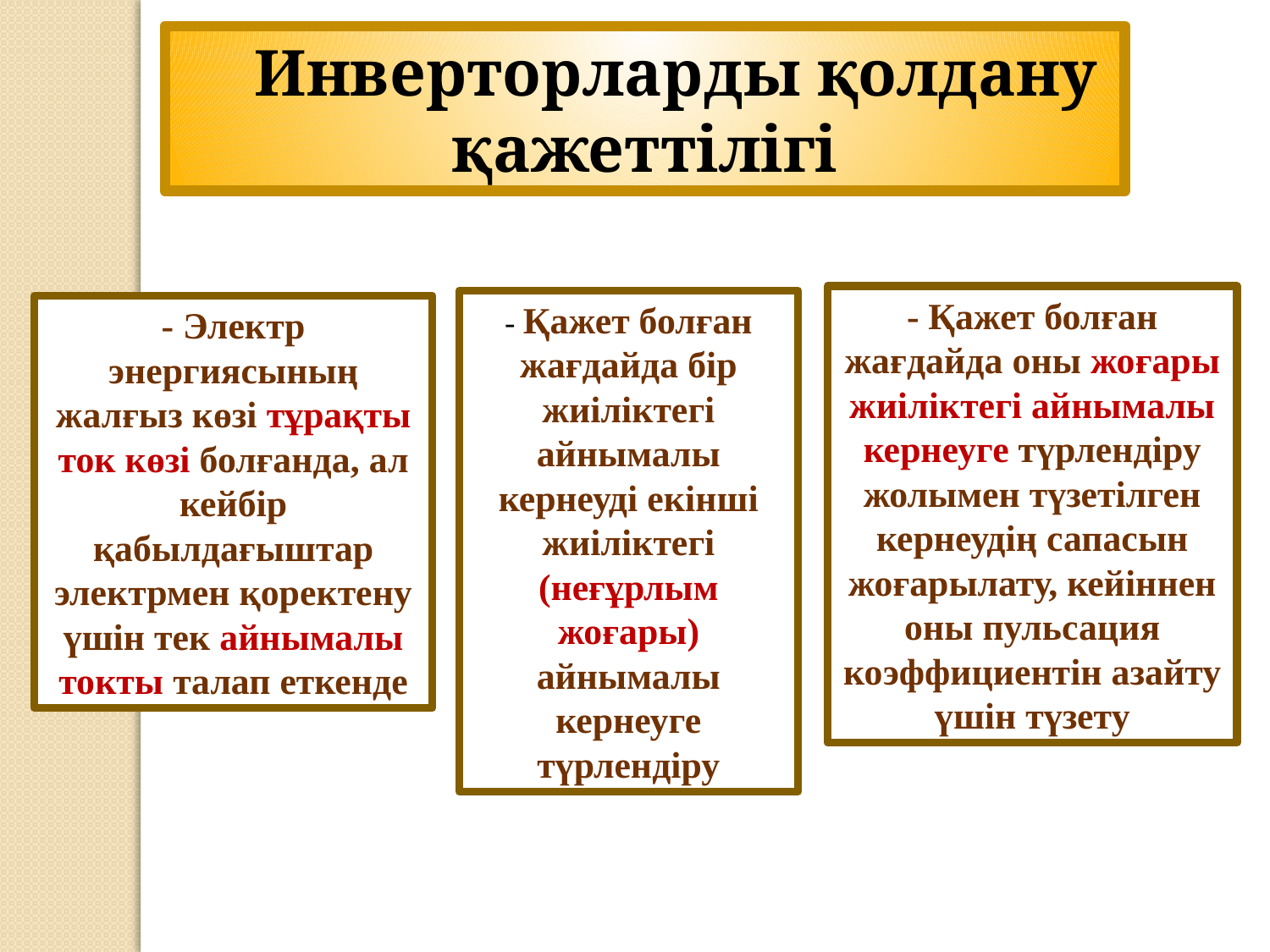

Инверторларды қолдану қажеттілігі
- Қажет болған жағдайда оны жоғары жиіліктегі айнымалы кернеуге түрлендіру жолымен түзетілген кернеудің сапасын жоғарылату, кейіннен оны пульсация коэффициентін азайту үшін түзету
- Қажет болған жағдайда бір жиіліктегі айнымалы кернеуді екінші жиіліктегі (неғұрлым жоғары)
айнымалы кернеуге түрлендіру
- Электр энергиясының жалғыз көзі тұрақты ток көзі болғанда, ал кейбір қабылдағыштар электрмен қоректену үшін тек айнымалы токты талап еткенде